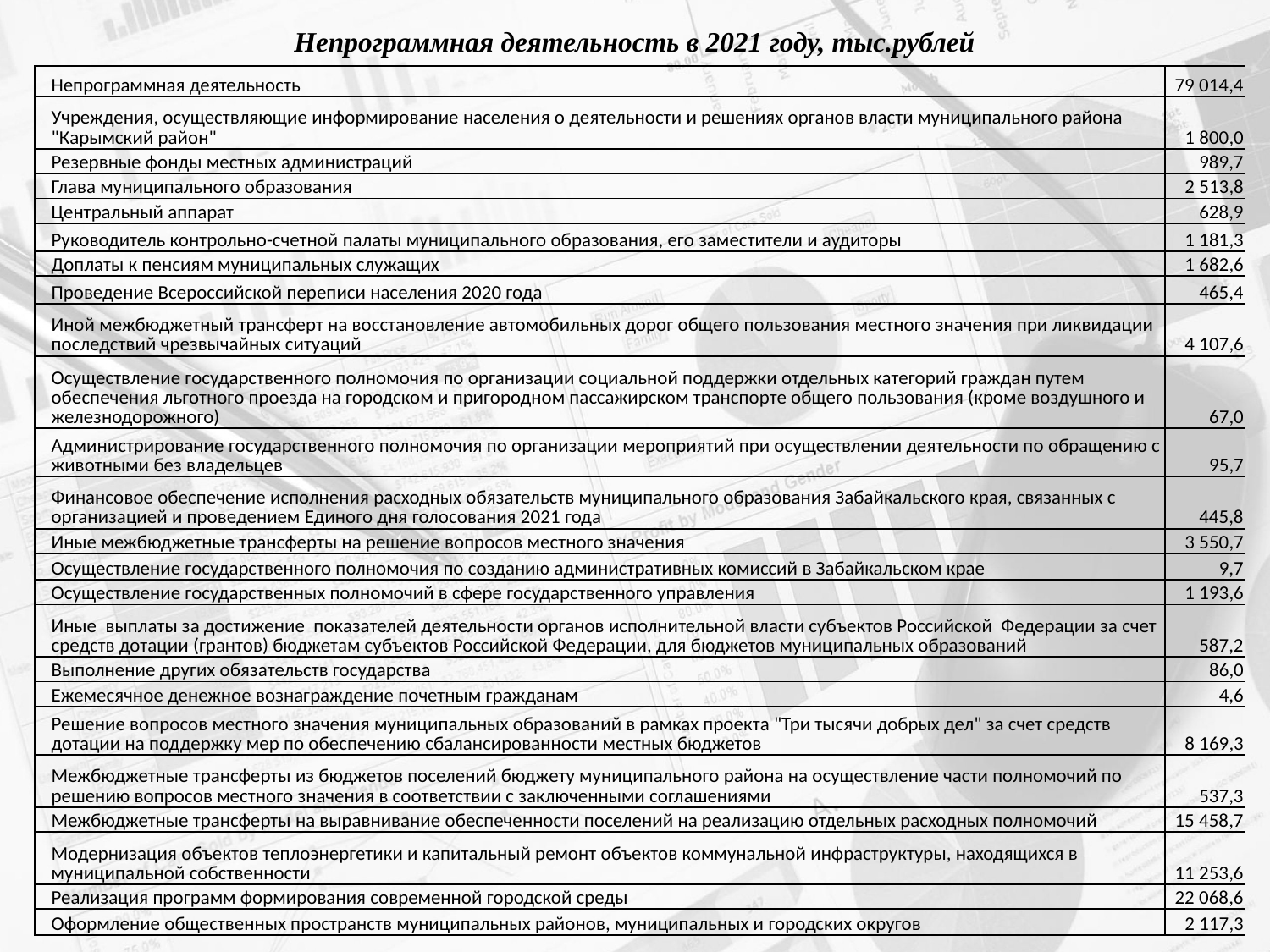

# Непрограммная деятельность в 2021 году, тыс.рублей
| Непрограммная деятельность | 79 014,4 |
| --- | --- |
| Учреждения, осуществляющие информирование населения о деятельности и решениях органов власти муниципального района "Карымский район" | 1 800,0 |
| Резервные фонды местных администраций | 989,7 |
| Глава муниципального образования | 2 513,8 |
| Центральный аппарат | 628,9 |
| Руководитель контрольно-счетной палаты муниципального образования, его заместители и аудиторы | 1 181,3 |
| Доплаты к пенсиям муниципальных служащих | 1 682,6 |
| Проведение Всероссийской переписи населения 2020 года | 465,4 |
| Иной межбюджетный трансферт на восстановление автомобильных дорог общего пользования местного значения при ликвидации последствий чрезвычайных ситуаций | 4 107,6 |
| Осуществление государственного полномочия по организации социальной поддержки отдельных категорий граждан путем обеспечения льготного проезда на городском и пригородном пассажирском транспорте общего пользования (кроме воздушного и железнодорожного) | 67,0 |
| Администрирование государственного полномочия по организации мероприятий при осуществлении деятельности по обращению с животными без владельцев | 95,7 |
| Финансовое обеспечение исполнения расходных обязательств муниципального образования Забайкальского края, связанных с организацией и проведением Единого дня голосования 2021 года | 445,8 |
| Иные межбюджетные трансферты на решение вопросов местного значения | 3 550,7 |
| Осуществление государственного полномочия по созданию административных комиссий в Забайкальском крае | 9,7 |
| Осуществление государственных полномочий в сфере государственного управления | 1 193,6 |
| Иные выплаты за достижение показателей деятельности органов исполнительной власти субъектов Российской Федерации за счет средств дотации (грантов) бюджетам субъектов Российской Федерации, для бюджетов муниципальных образований | 587,2 |
| Выполнение других обязательств государства | 86,0 |
| Ежемесячное денежное вознаграждение почетным гражданам | 4,6 |
| Решение вопросов местного значения муниципальных образований в рамках проекта "Три тысячи добрых дел" за счет средств дотации на поддержку мер по обеспечению сбалансированности местных бюджетов | 8 169,3 |
| Межбюджетные трансферты из бюджетов поселений бюджету муниципального района на осуществление части полномочий по решению вопросов местного значения в соответствии с заключенными соглашениями | 537,3 |
| Межбюджетные трансферты на выравнивание обеспеченности поселений на реализацию отдельных расходных полномочий | 15 458,7 |
| Модернизация объектов теплоэнергетики и капитальный ремонт объектов коммунальной инфраструктуры, находящихся в муниципальной собственности | 11 253,6 |
| Реализация программ формирования современной городской среды | 22 068,6 |
| Оформление общественных пространств муниципальных районов, муниципальных и городских округов | 2 117,3 |